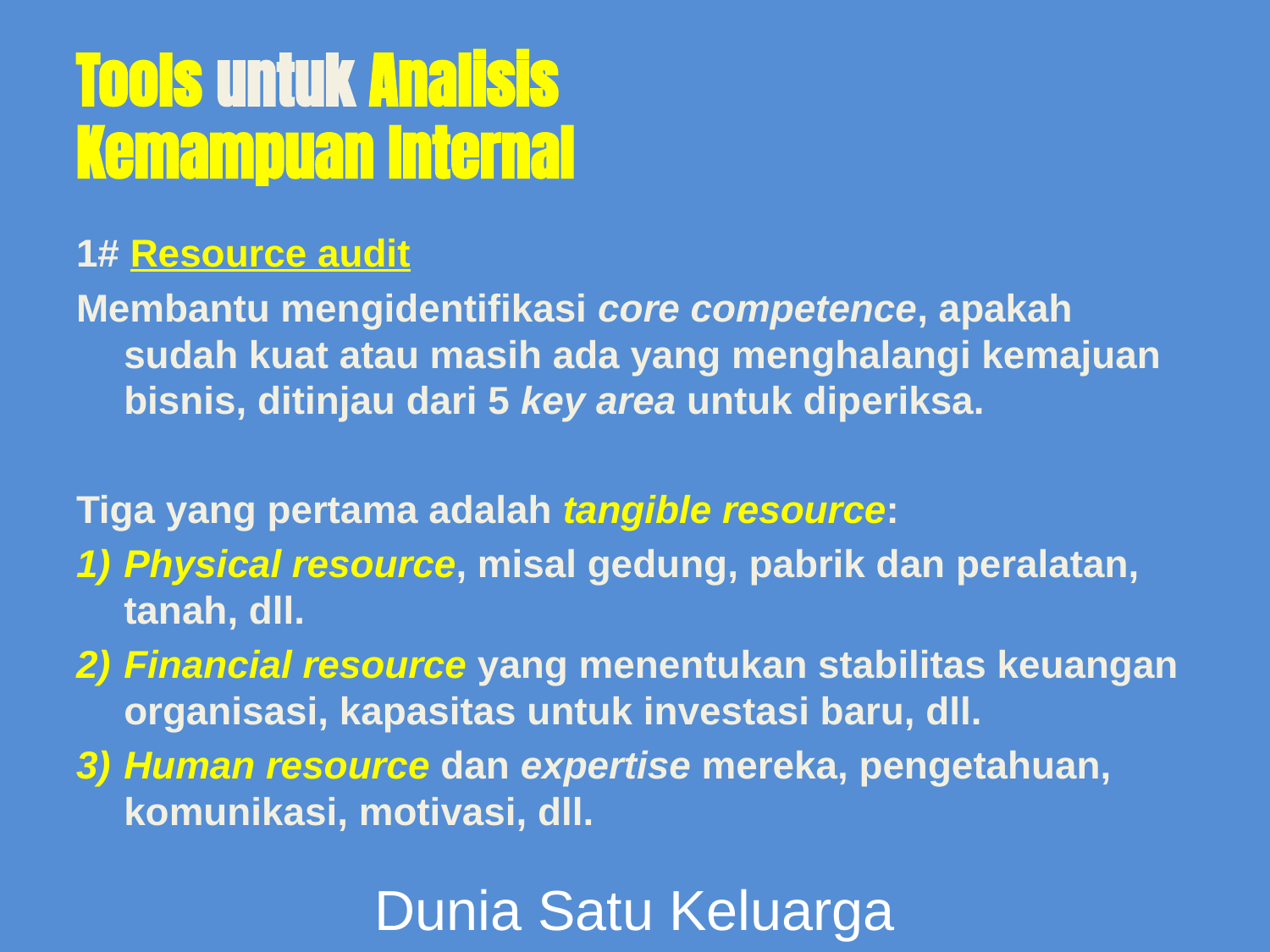

# Tools untuk Analisis Kemampuan Internal
1# Resource audit
Membantu mengidentifikasi core competence, apakah sudah kuat atau masih ada yang menghalangi kemajuan bisnis, ditinjau dari 5 key area untuk diperiksa.

Tiga yang pertama adalah tangible resource:
Physical resource, misal gedung, pabrik dan peralatan, tanah, dll.
Financial resource yang menentukan stabilitas keuangan organisasi, kapasitas untuk investasi baru, dll.
Human resource dan expertise mereka, pengetahuan, komunikasi, motivasi, dll.
Dunia Satu Keluarga